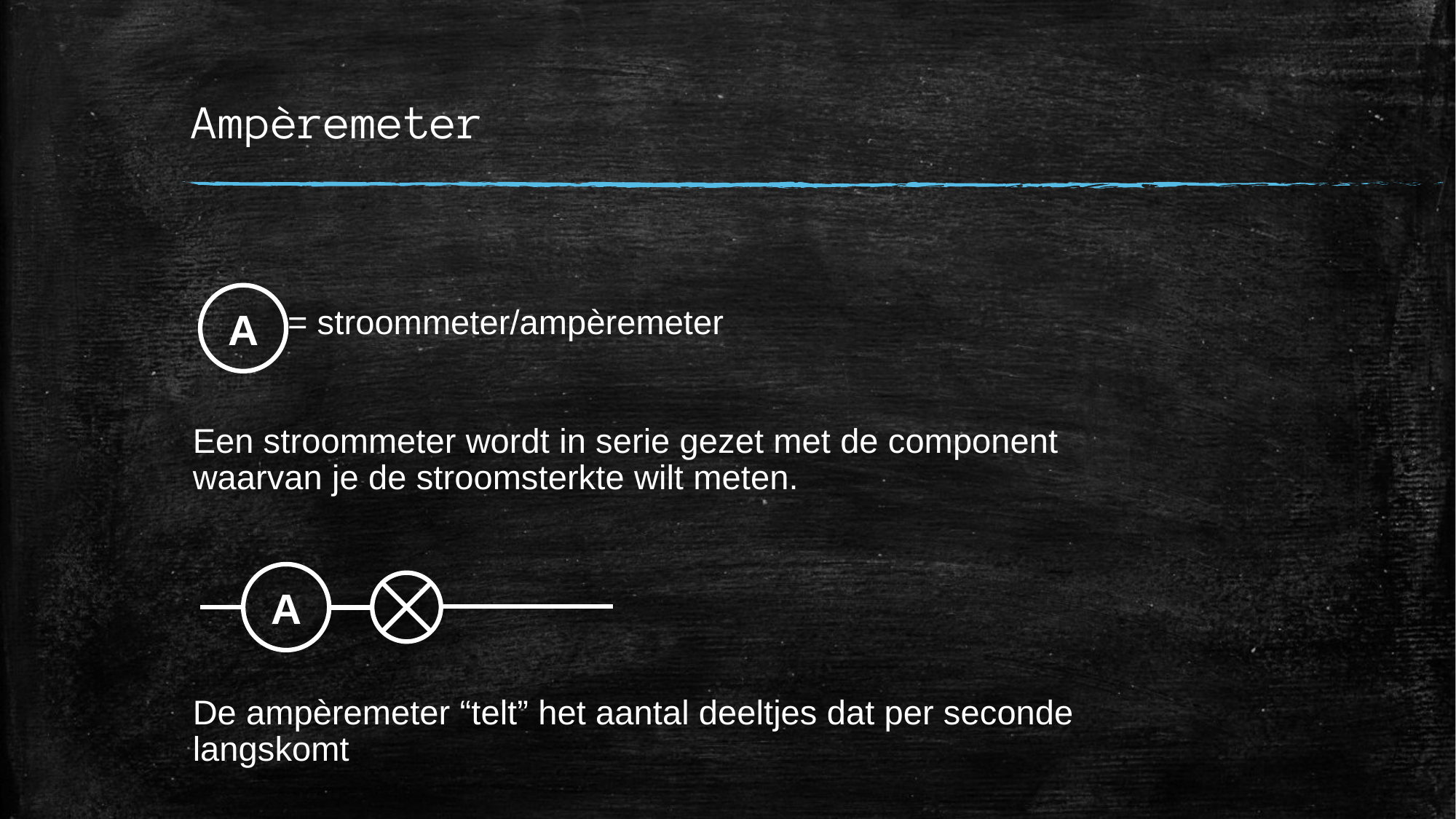

# Ampèremeter

	= stroommeter/ampèremeter

Een stroommeter wordt in serie gezet met de component waarvan je de stroomsterkte wilt meten.

De ampèremeter “telt” het aantal deeltjes dat per seconde langskomt
A
A